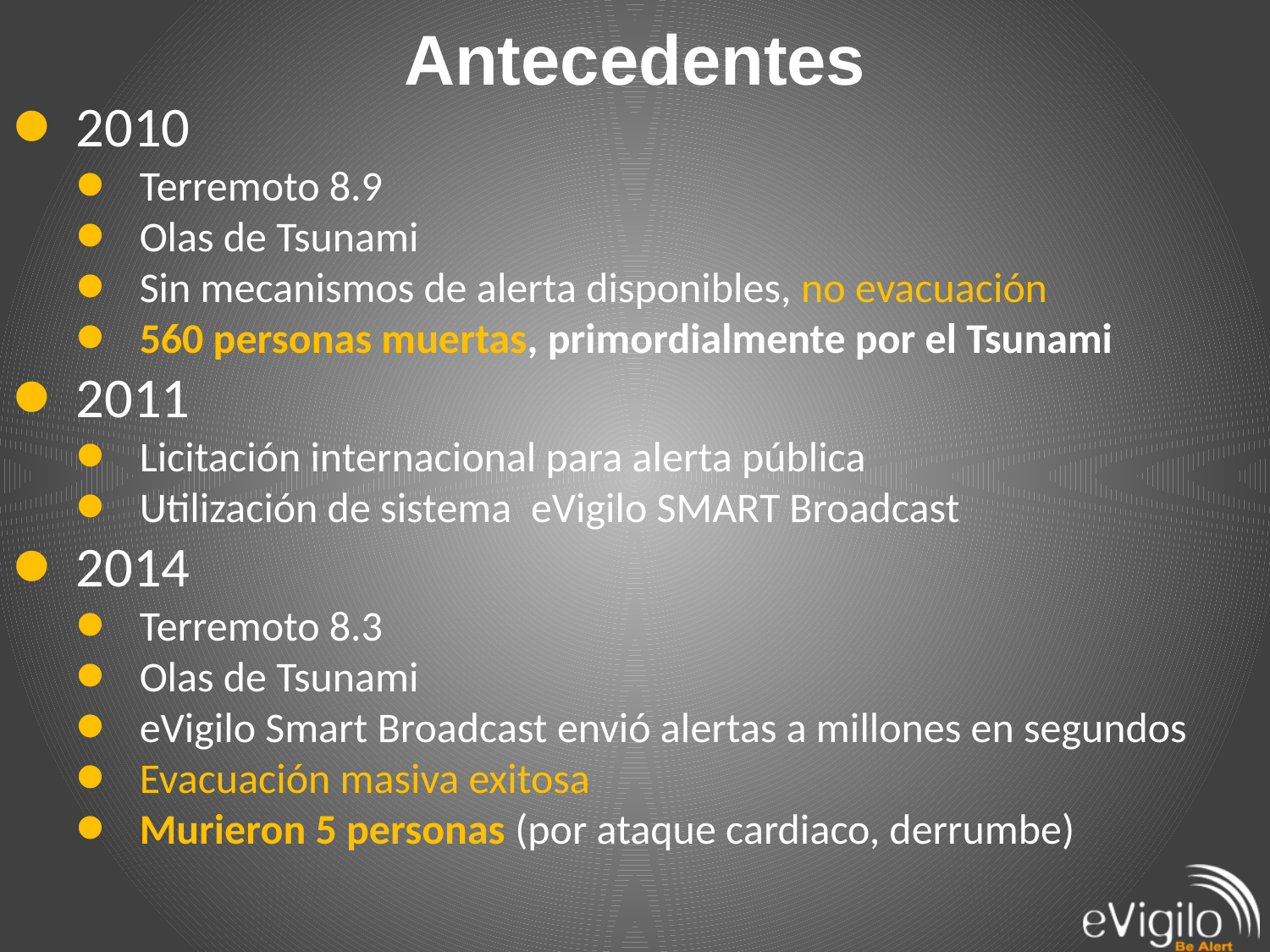

# Antecedentes
2010
Terremoto 8.9
Olas de Tsunami
Sin mecanismos de alerta disponibles, no evacuación
560 personas muertas, primordialmente por el Tsunami
2011
Licitación internacional para alerta pública
Utilización de sistema  eVigilo SMART Broadcast
2014
Terremoto 8.3
Olas de Tsunami
eVigilo Smart Broadcast envió alertas a millones en segundos
Evacuación masiva exitosa
Murieron 5 personas (por ataque cardiaco, derrumbe)